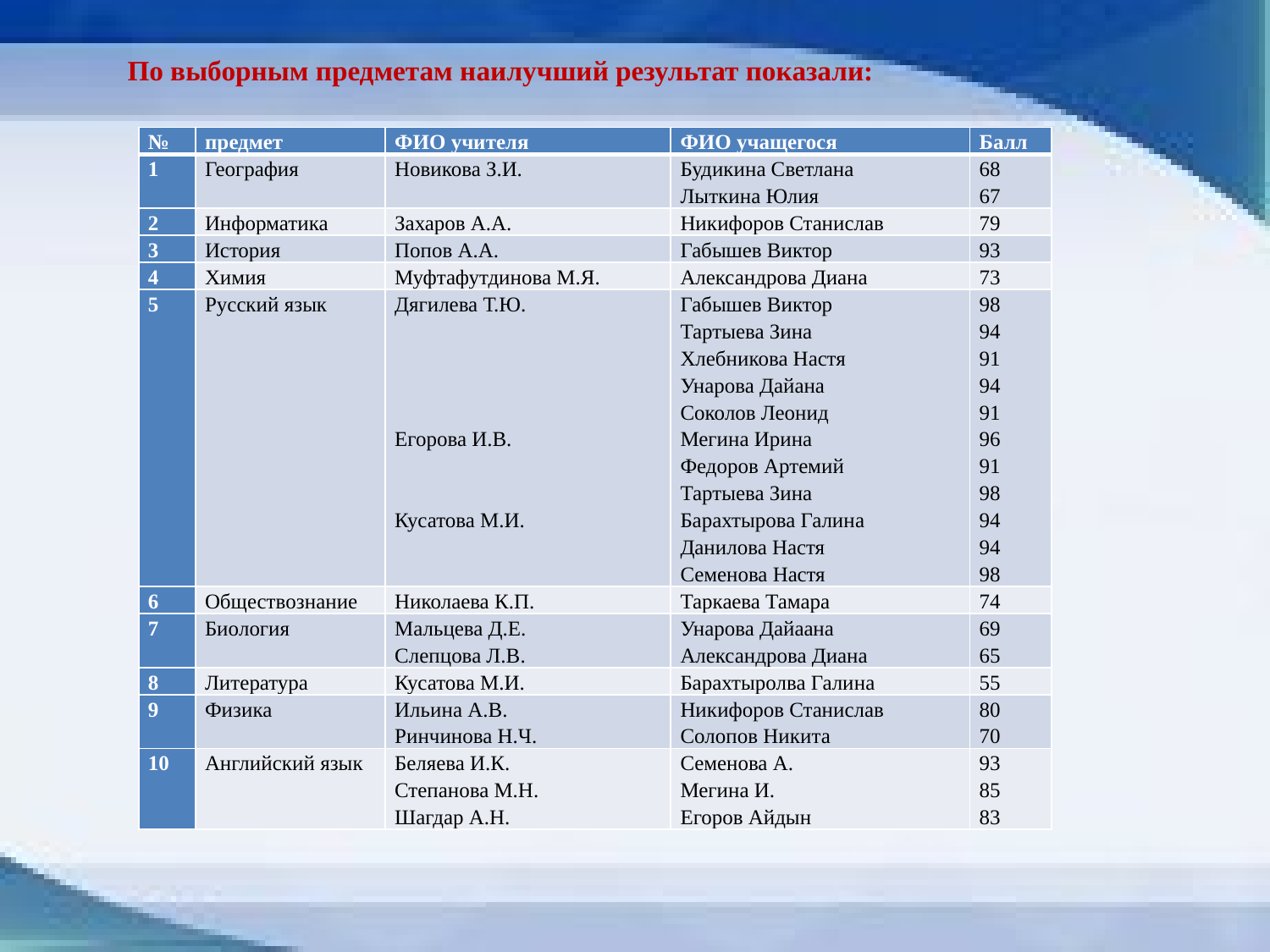

По выборным предметам наилучший результат показали:

| № | предмет | ФИО учителя | ФИО учащегося | Балл |
| --- | --- | --- | --- | --- |
| 1 | География | Новикова З.И. | Будикина Светлана Лыткина Юлия | 68 67 |
| 2 | Информатика | Захаров А.А. | Никифоров Станислав | 79 |
| 3 | История | Попов А.А. | Габышев Виктор | 93 |
| 4 | Химия | Муфтафутдинова М.Я. | Александрова Диана | 73 |
| 5 | Русский язык | Дягилева Т.Ю.         Егорова И.В.     Кусатова М.И. | Габышев Виктор Тартыева Зина Хлебникова Настя Унарова Дайана Соколов Леонид Мегина Ирина Федоров Артемий Тартыева Зина Барахтырова Галина Данилова Настя Семенова Настя | 98 94 91 94 91 96 91 98 94 94 98 |
| 6 | Обществознание | Николаева К.П. | Таркаева Тамара | 74 |
| 7 | Биология | Мальцева Д.Е. Слепцова Л.В. | Унарова Дайаана Александрова Диана | 69 65 |
| 8 | Литература | Кусатова М.И. | Барахтыролва Галина | 55 |
| 9 | Физика | Ильина А.В. Ринчинова Н.Ч. | Никифоров Станислав Солопов Никита | 80 70 |
| 10 | Английский язык | Беляева И.К. Степанова М.Н. Шагдар А.Н. | Семенова А. Мегина И. Егоров Айдын | 93 85 83 |